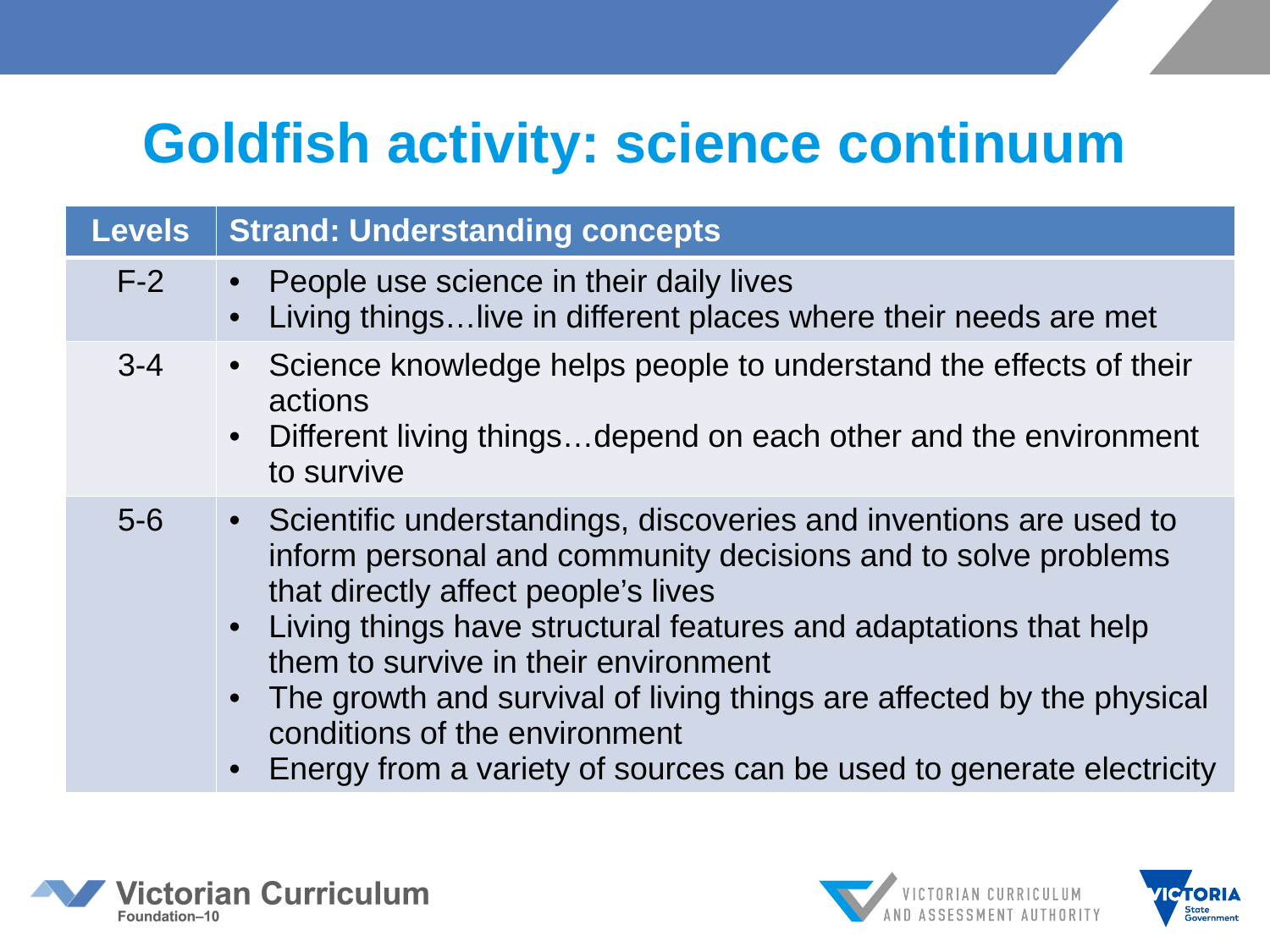

# Goldfish activity: science continuum
| Levels | Strand: Understanding concepts |
| --- | --- |
| F-2 | People use science in their daily lives Living things…live in different places where their needs are met |
| 3-4 | Science knowledge helps people to understand the effects of their actions Different living things…depend on each other and the environment to survive |
| 5-6 | Scientific understandings, discoveries and inventions are used to inform personal and community decisions and to solve problems that directly affect people’s lives Living things have structural features and adaptations that help them to survive in their environment The growth and survival of living things are affected by the physical conditions of the environment Energy from a variety of sources can be used to generate electricity |